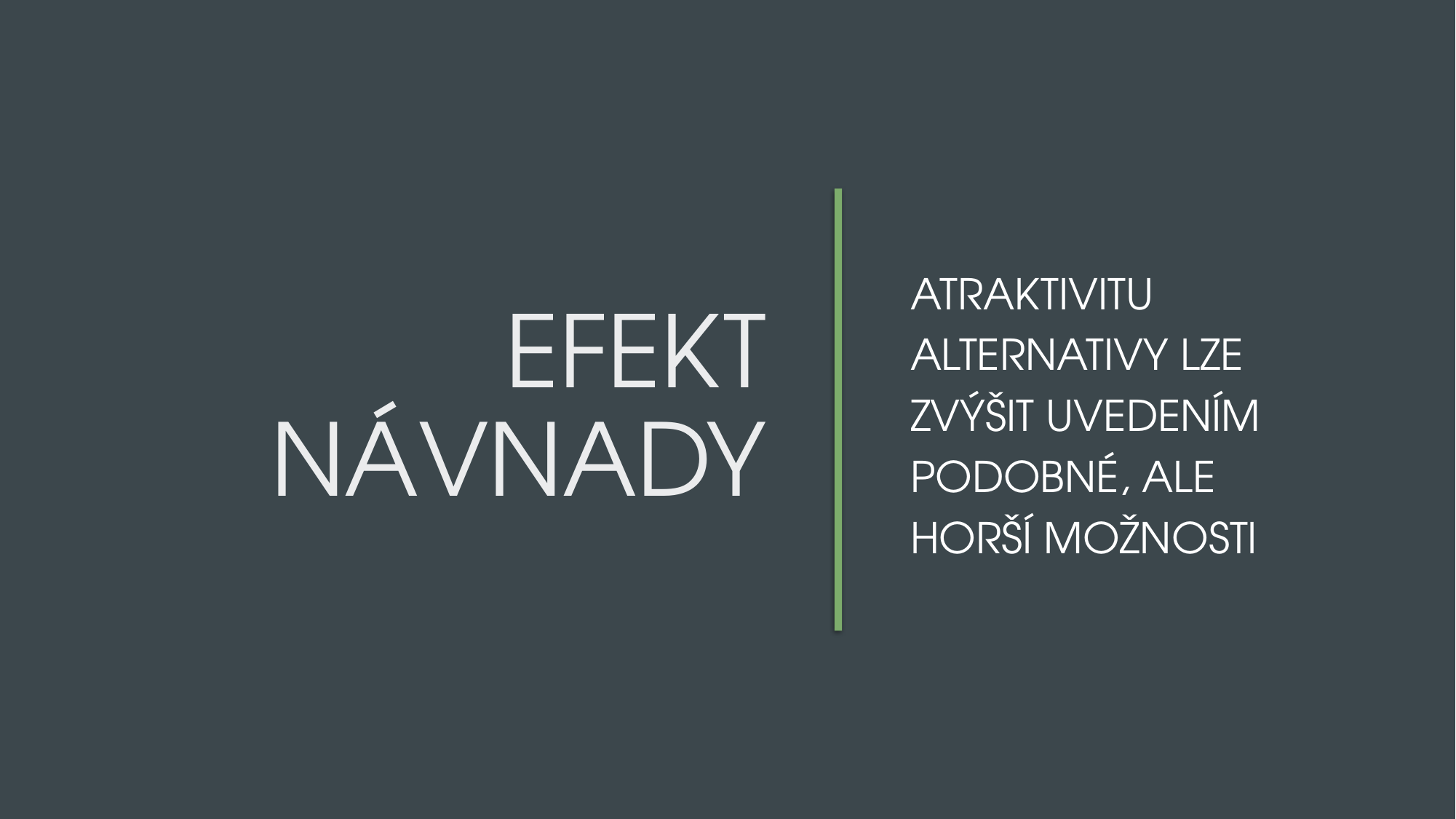

# Efekt návnady
Atraktivitu alternativy lze zvýšit uvedením podobné, ale horší možnosti